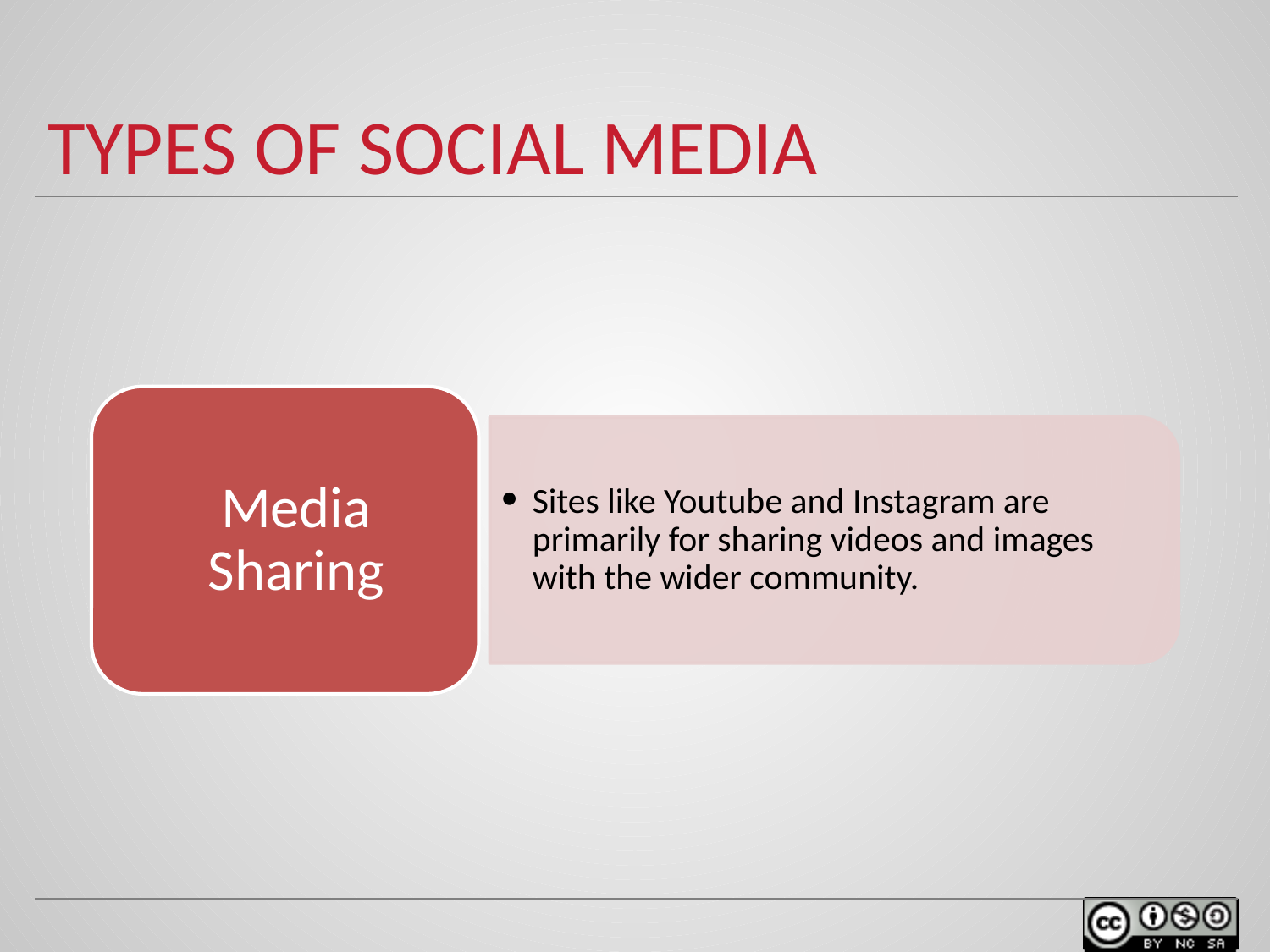

# TYPES OF SOCIAL MEDIA

Media Sharing
Sites like Youtube and Instagram are primarily for sharing videos and images with the wider community.